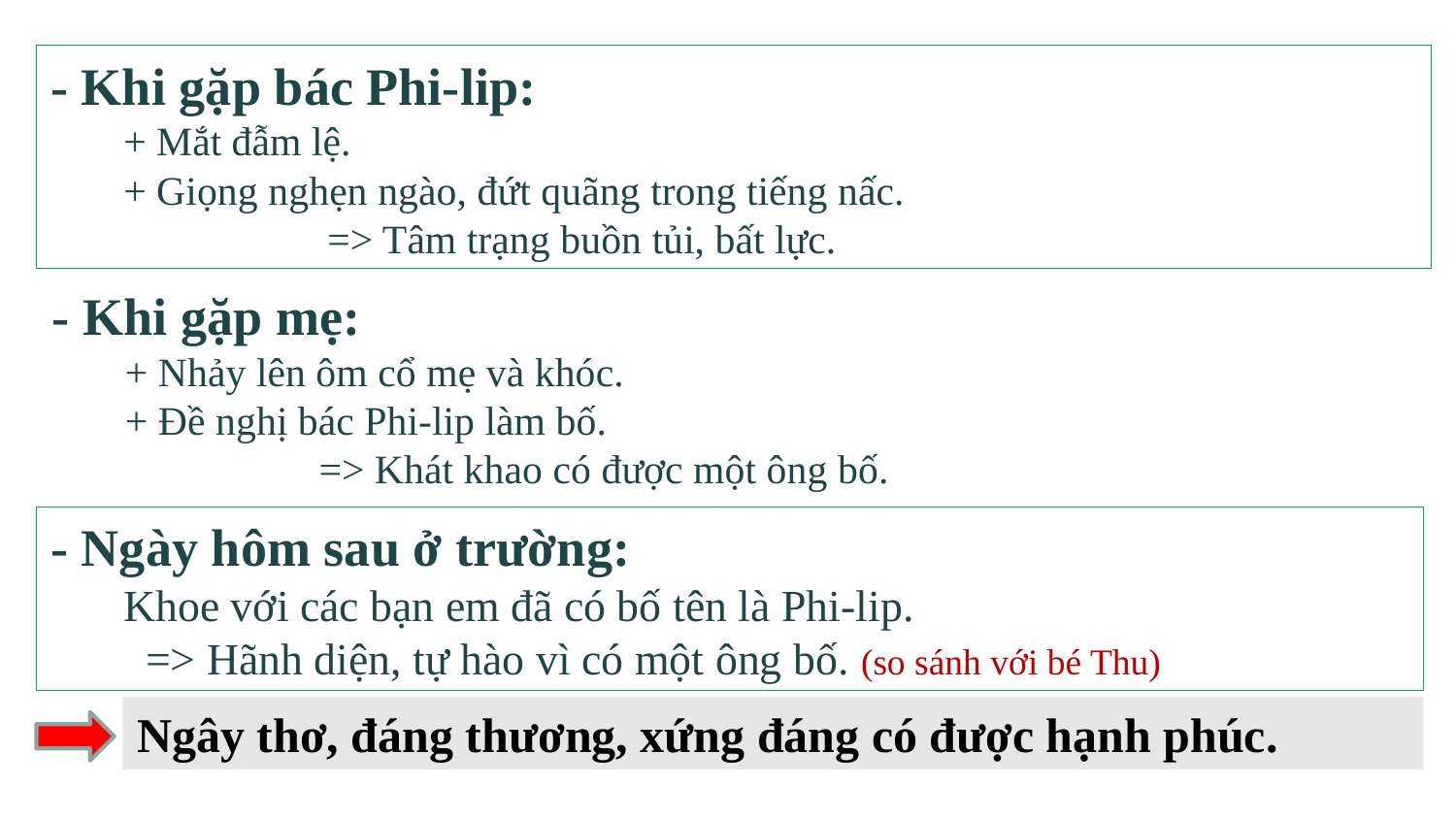

- Khi gặp bác Phi-lip:
+ Mắt đẫm lệ.
+ Giọng nghẹn ngào, đứt quãng trong tiếng nấc.
                    => Tâm trạng buồn tủi, bất lực.
- Khi gặp mẹ:
+ Nhảy lên ôm cổ mẹ và khóc.
+ Đề nghị bác Phi-lip làm bố.
                   => Khát khao có được một ông bố.
- Ngày hôm sau ở trường:
Khoe với các bạn em đã có bố tên là Phi-lip.
  => Hãnh diện, tự hào vì có một ông bố. (so sánh với bé Thu)
Ngây thơ, đáng thương, xứng đáng có được hạnh phúc.